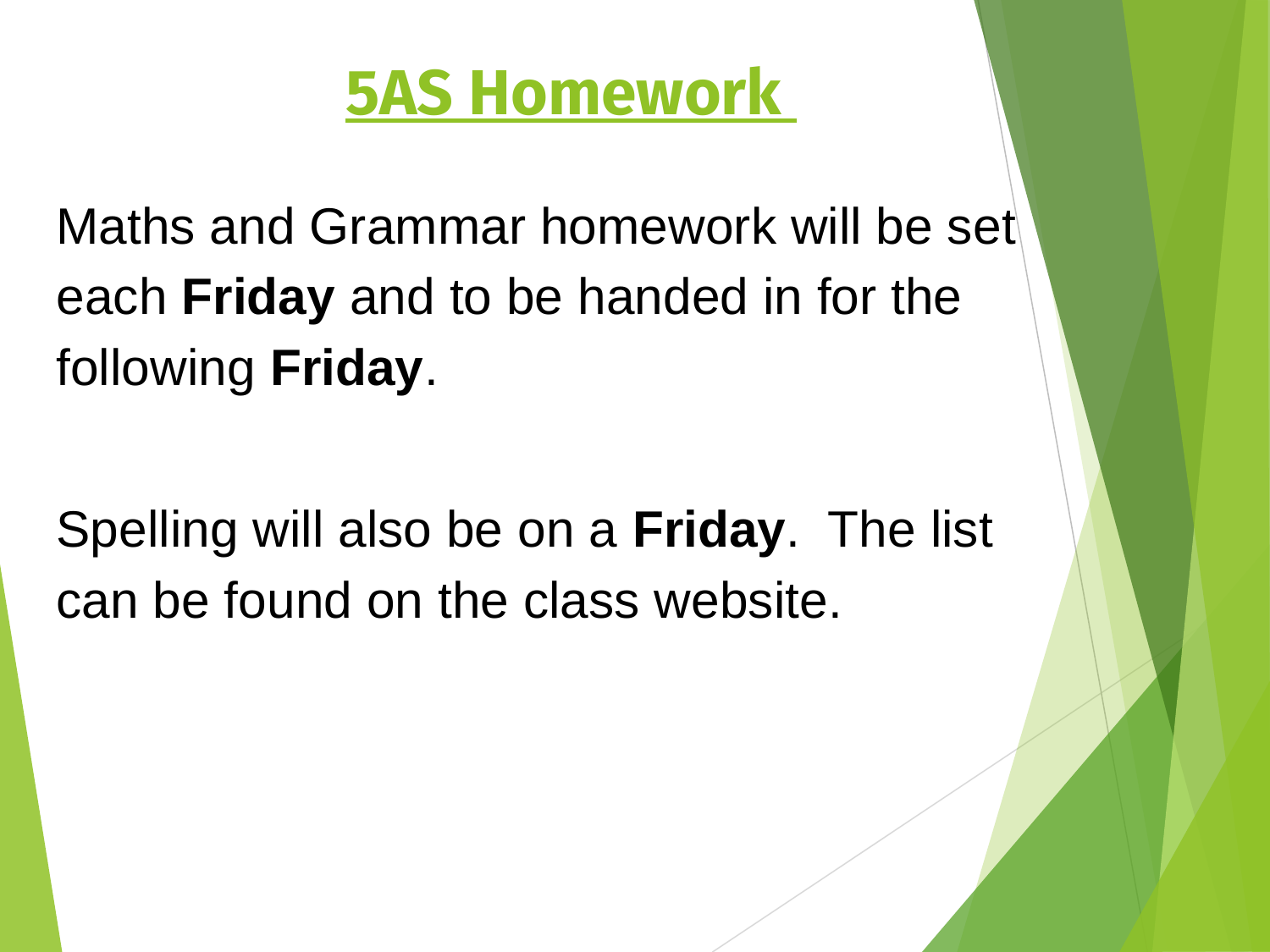

5AS Homework
Maths and Grammar homework will be set each Friday and to be handed in for the following Friday.

Spelling will also be on a Friday.  The list can be found on the class website.